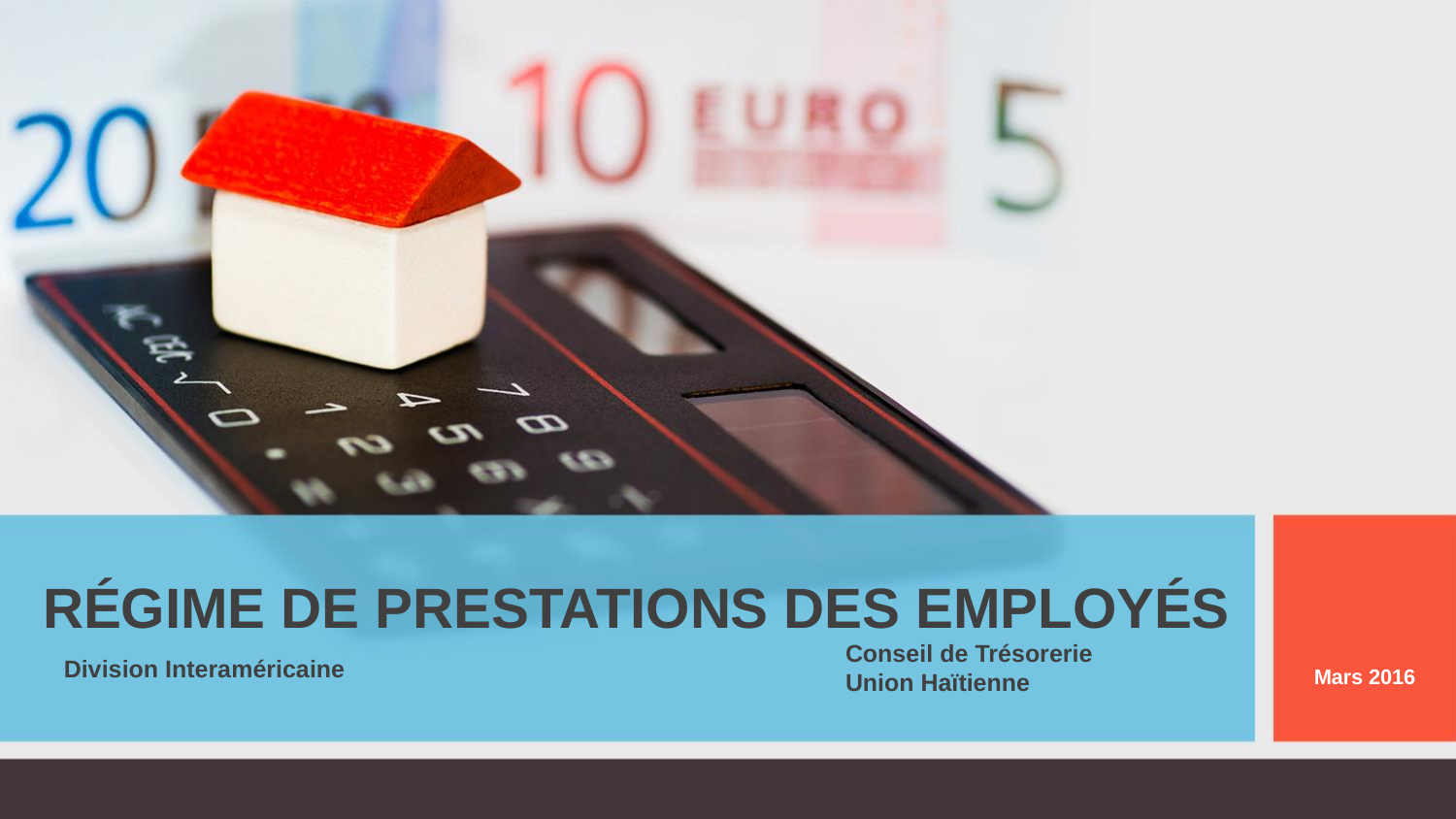

RÉGIME DE PRESTATIONS DES EMPLOYÉS
Conseil de Trésorerie
Union Haïtienne
Division Interaméricaine
Mars 2016